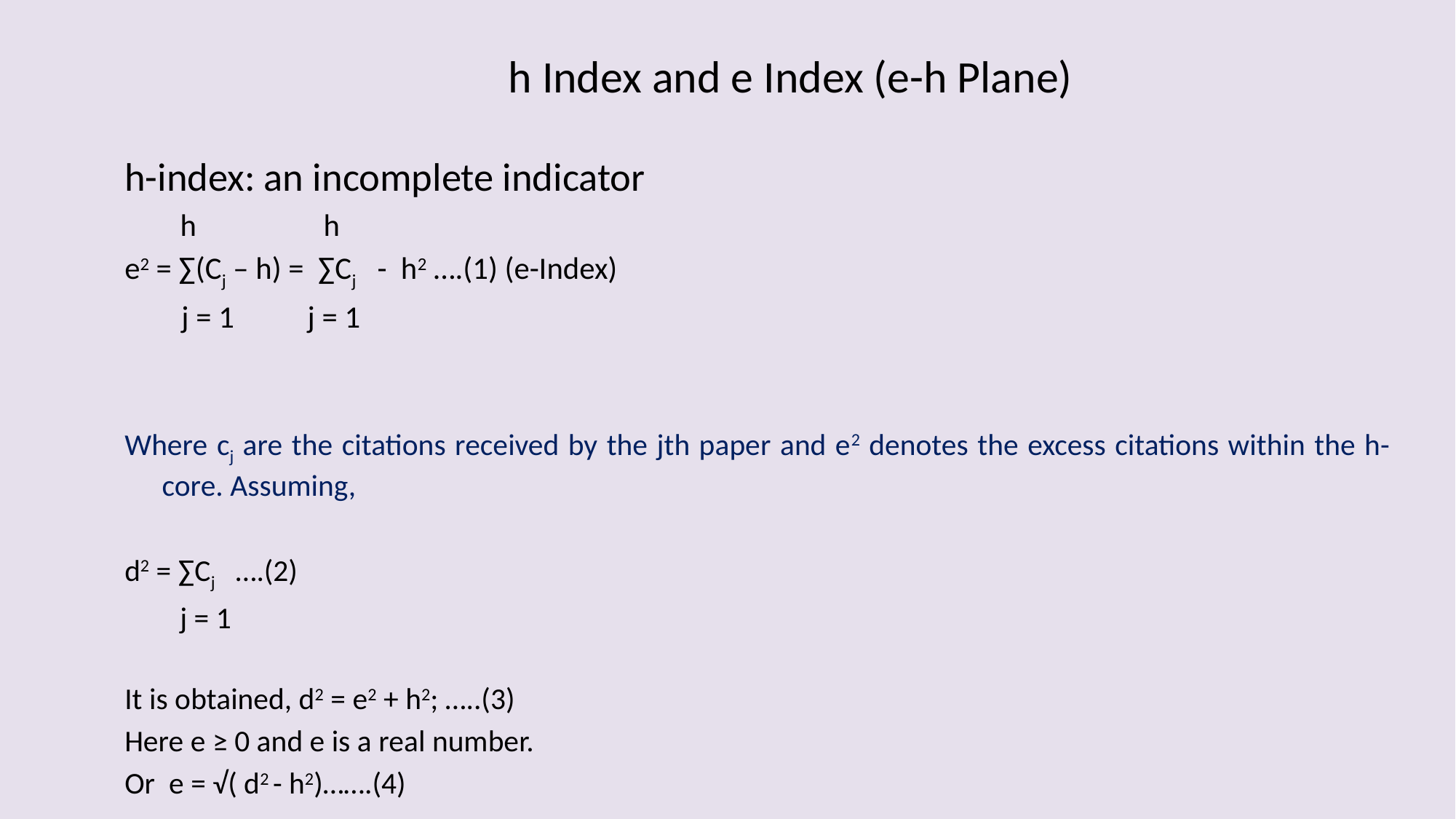

h Index and e Index (e-h Plane)
h-index: an incomplete indicator
         h                  h
e2 = ∑(Cj – h) =  ∑Cj   -  h2 ….(1) (e-Index)
        j = 1	   j = 1

Where cj are the citations received by the jth paper and e2 denotes the excess citations within the h-core. Assuming,

d2 = ∑Cj   ….(2)
        j = 1

It is obtained, d2 = e2 + h2; …..(3)
Here e ≥ 0 and e is a real number.
Or  e = √( d2 - h2)…….(4)